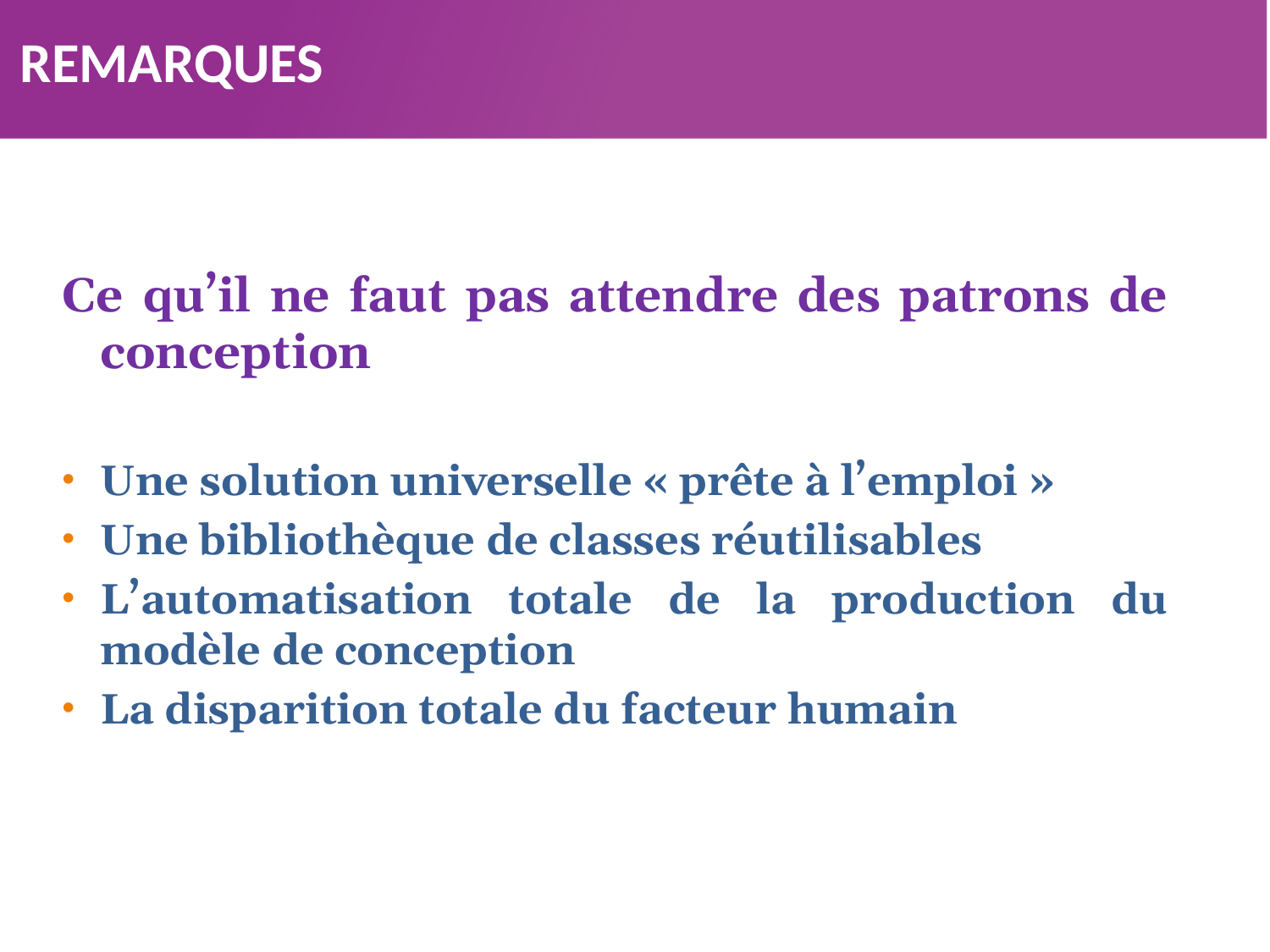

4.  REMARQUES
Ce qu’il ne faut pas attendre des patrons de conception

Une solution universelle « prête à l’emploi »
Une bibliothèque de classes réutilisables
L’automatisation totale de la production du modèle de conception
La disparition totale du facteur humain